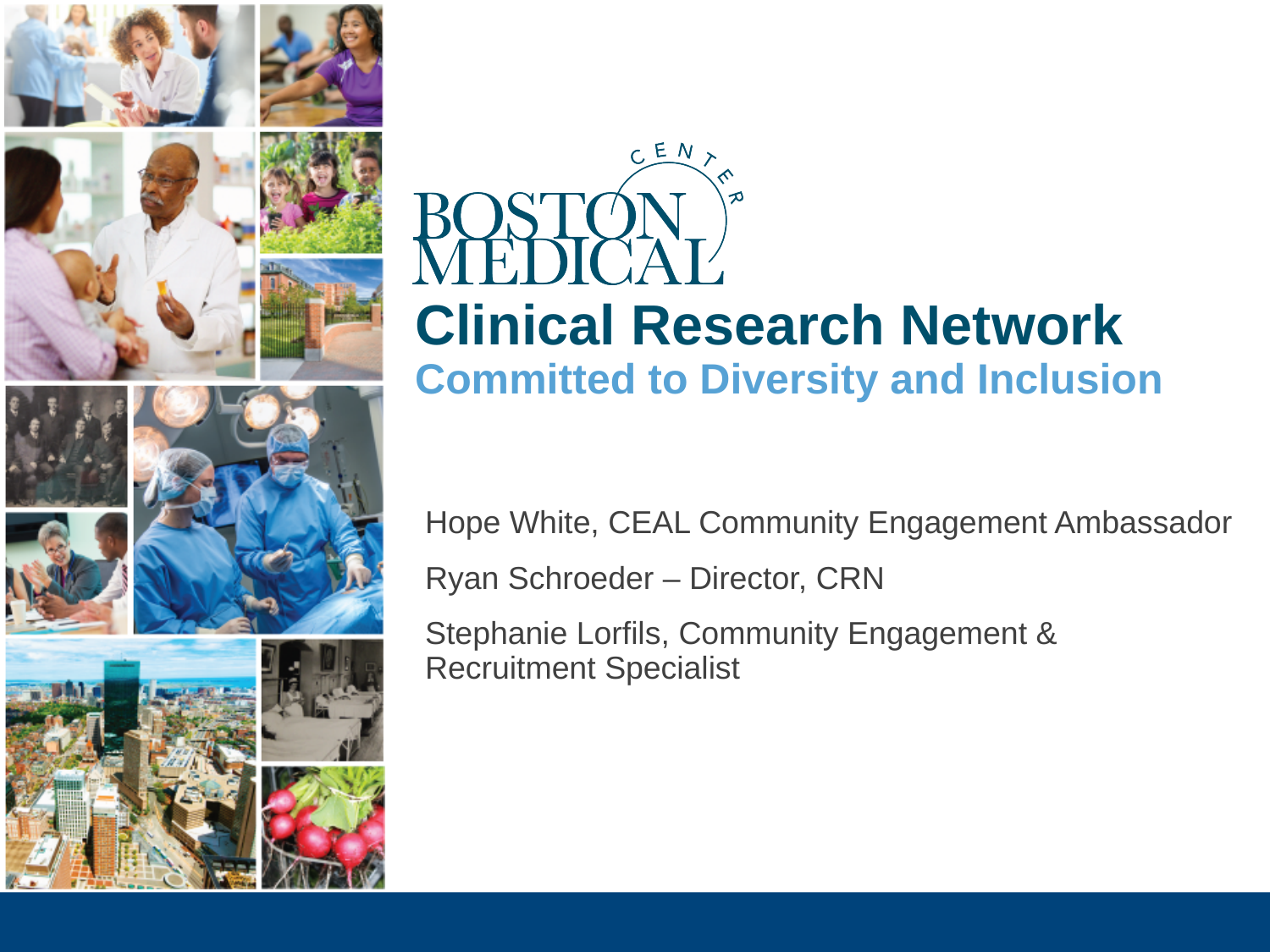

# Clinical Research Network Committed to Diversity and Inclusion
Hope White, CEAL Community Engagement Ambassador
Ryan Schroeder – Director, CRN
Stephanie Lorfils, Community Engagement & Recruitment Specialist